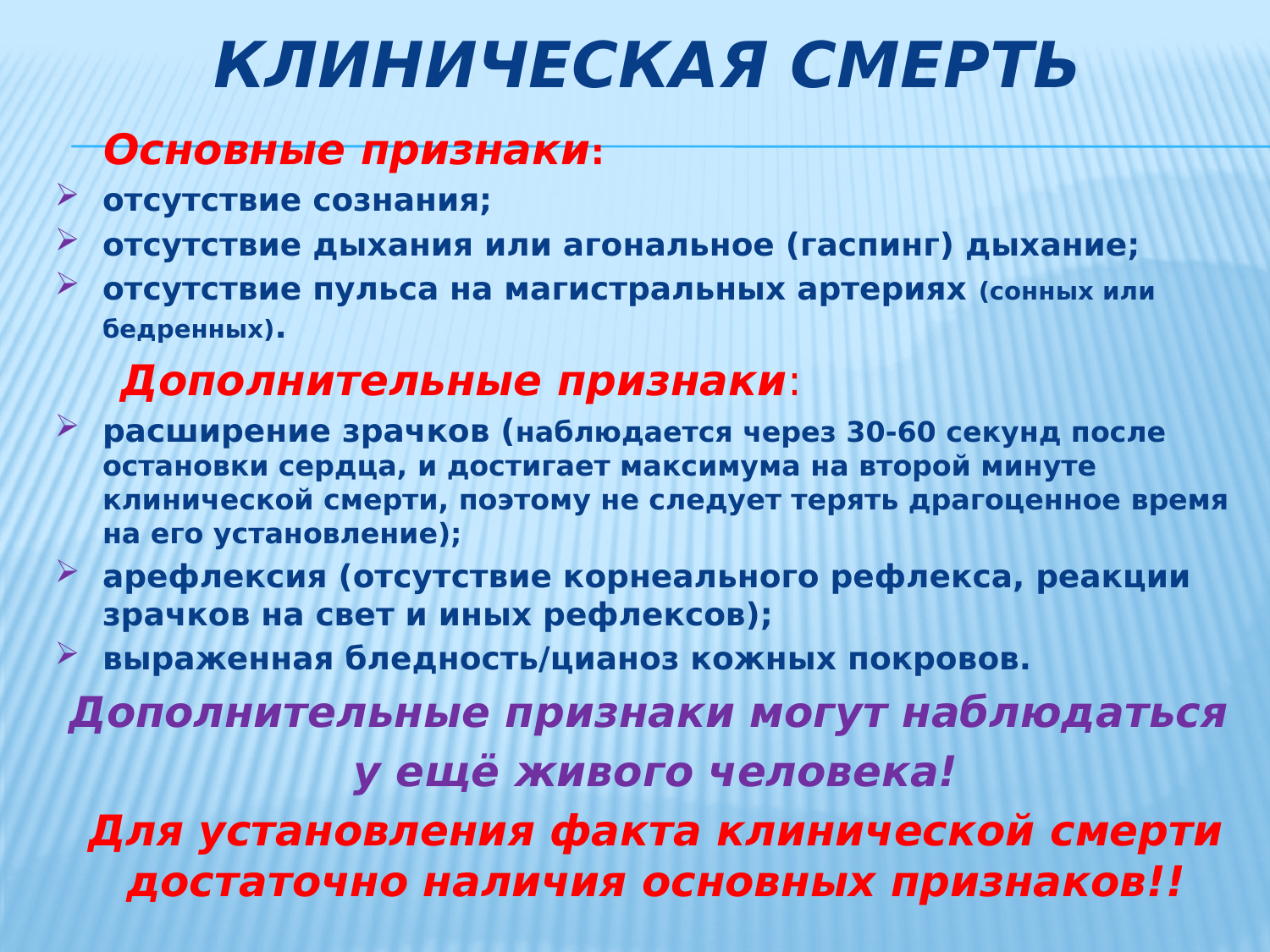

# Клиническая смерть
     Основные признаки:
отсутствие сознания;
отсутствие дыхания или агональное (гаспинг) дыхание;
отсутствие пульса на магистральных артериях (сонных или бедренных).
      Дополнительные признаки:
расширение зрачков (наблюдается через 30-60 секунд после остановки сердца, и достигает максимума на второй минуте клинической смерти, поэтому не следует терять драгоценное время на его установление);
арефлексия (отсутствие корнеального рефлекса, реакции зрачков на свет и иных рефлексов);
выраженная бледность/цианоз кожных покровов.
Дополнительные признаки могут наблюдаться
у ещё живого человека!
Для установления факта клинической смерти достаточно наличия основных признаков!!